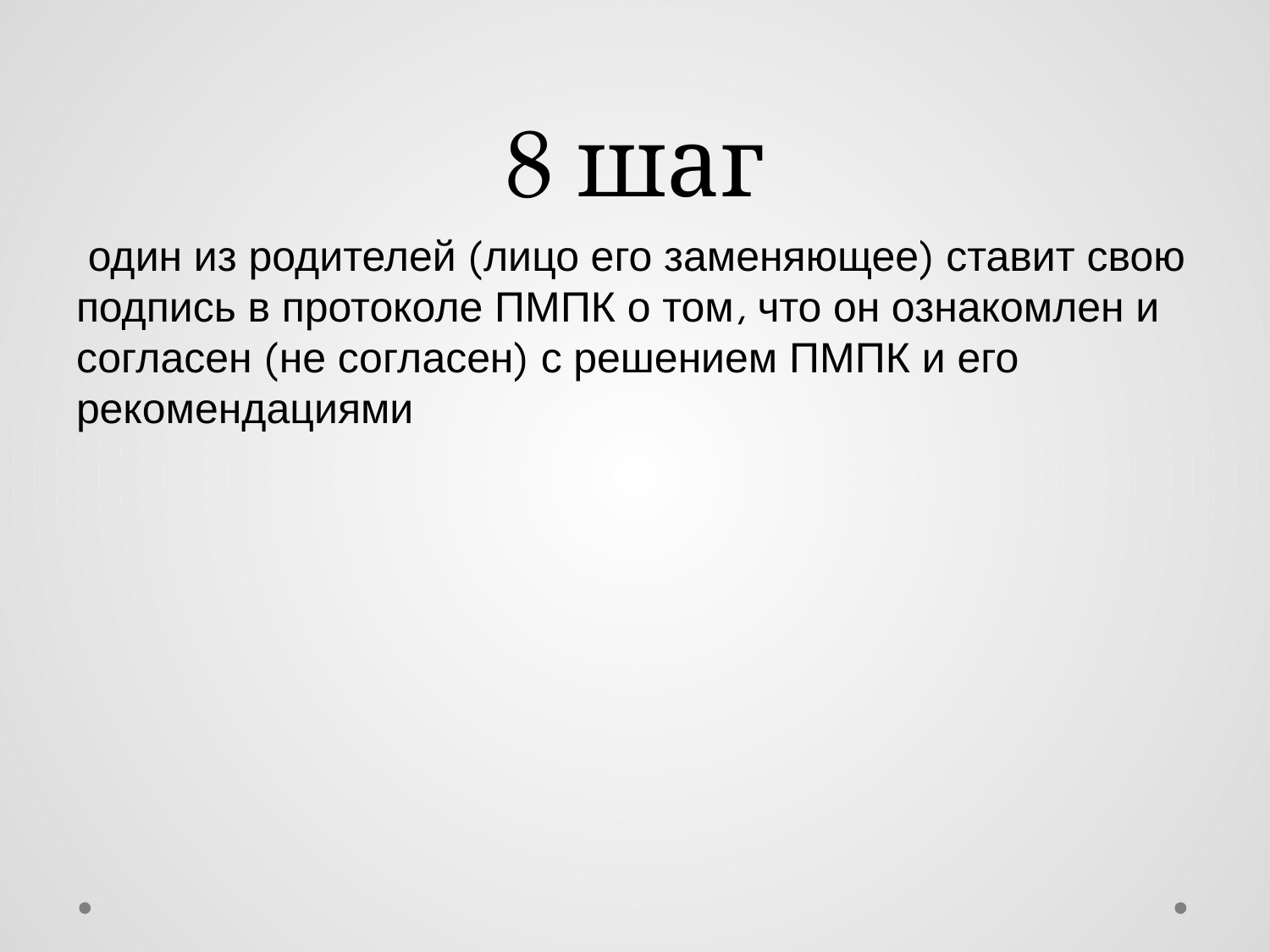

# 8 шаг
 один из родителей (лицо его заменяющее) ставит свою подпись в протоколе ПМПК о том, что он ознакомлен и согласен (не согласен) с решением ПМПК и его рекомендациями